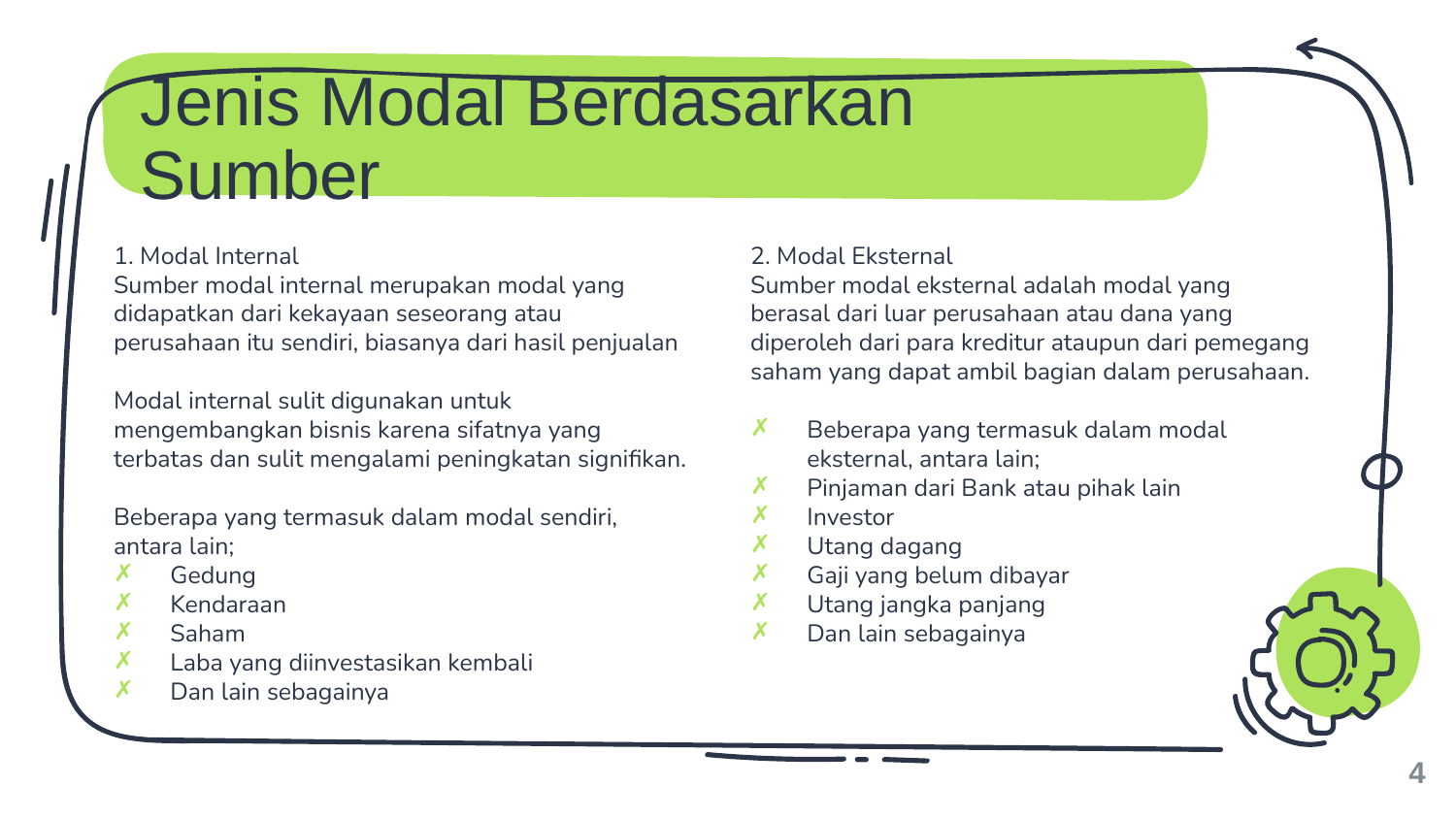

# Jenis Modal Berdasarkan Sumber
1. Modal Internal
Sumber modal internal merupakan modal yang didapatkan dari kekayaan seseorang atau perusahaan itu sendiri, biasanya dari hasil penjualan

Modal internal sulit digunakan untuk mengembangkan bisnis karena sifatnya yang terbatas dan sulit mengalami peningkatan signifikan.

Beberapa yang termasuk dalam modal sendiri, antara lain;
Gedung
Kendaraan
Saham
Laba yang diinvestasikan kembali
Dan lain sebagainya
2. Modal Eksternal
Sumber modal eksternal adalah modal yang berasal dari luar perusahaan atau dana yang diperoleh dari para kreditur ataupun dari pemegang saham yang dapat ambil bagian dalam perusahaan.

Beberapa yang termasuk dalam modal eksternal, antara lain;
Pinjaman dari Bank atau pihak lain
Investor
Utang dagang
Gaji yang belum dibayar
Utang jangka panjang
Dan lain sebagainya

4